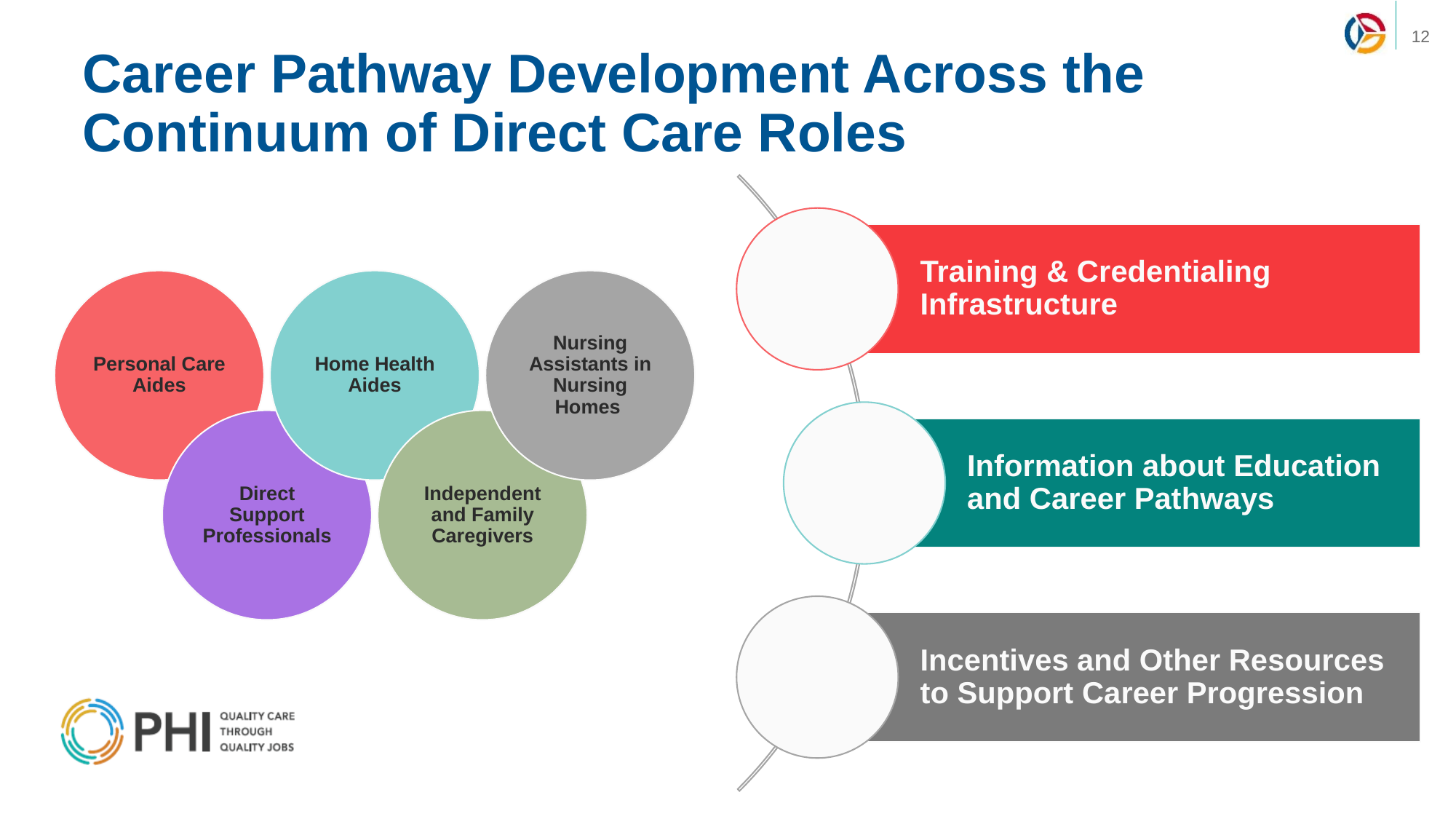

# Career Pathway Development Across the Continuum of Direct Care Roles

Training & Credentialing Infrastructure
Personal Care Aides
Home Health Aides
Nursing Assistants in Nursing Homes

Direct Support Professionals
Independent and Family Caregivers
Information about Education and Career Pathways

Incentives and Other Resources to Support Career Progression